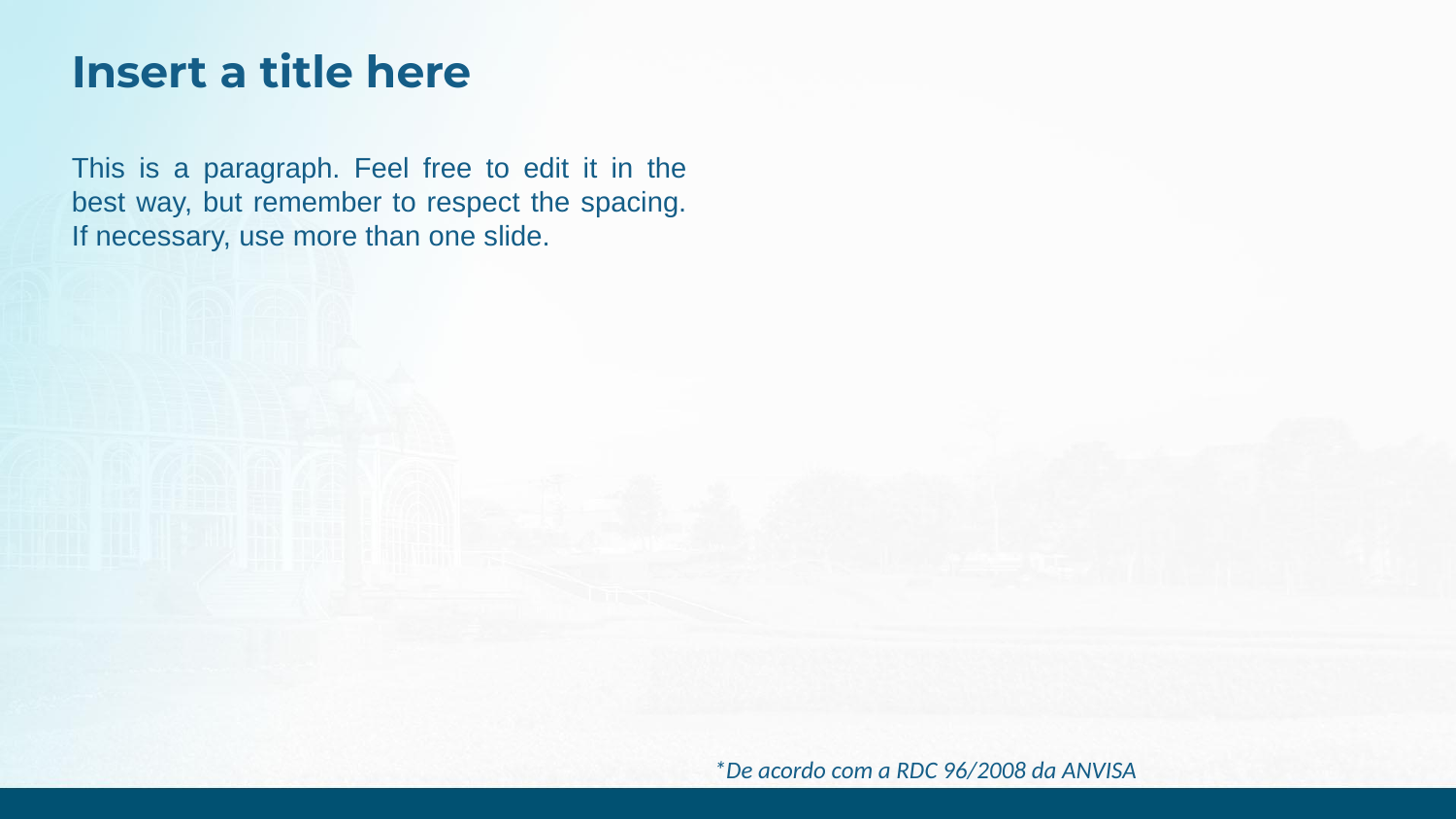

Insert a title here

This is a paragraph. Feel free to edit it in the best way, but remember to respect the spacing. If necessary, use more than one slide.
*De acordo com a RDC 96/2008 da ANVISA